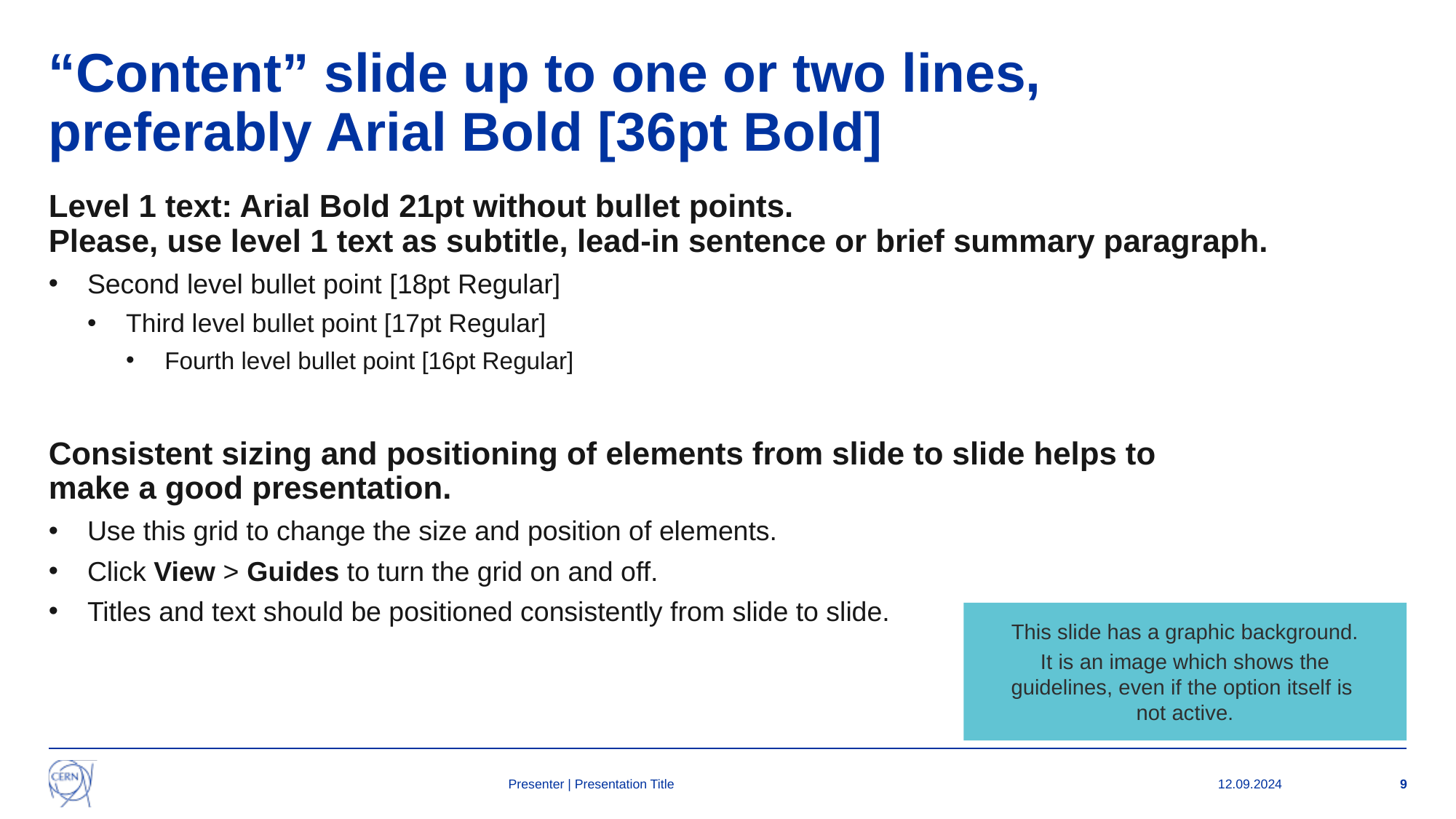

# “Content” slide up to one or two lines, preferably Arial Bold [36pt Bold]
Level 1 text: Arial Bold 21pt without bullet points.
Please, use level 1 text as subtitle, lead-in sentence or brief summary paragraph.
Second level bullet point [18pt Regular]
Third level bullet point [17pt Regular]
Fourth level bullet point [16pt Regular]

Consistent sizing and positioning of elements from slide to slide helps to
make a good presentation.
Use this grid to change the size and position of elements.
Click View > Guides to turn the grid on and off.
Titles and text should be positioned consistently from slide to slide.

This slide has a graphic background.
It is an image which shows the guidelines, even if the option itself is
not active.
Presenter | Presentation Title
12.09.2024
9